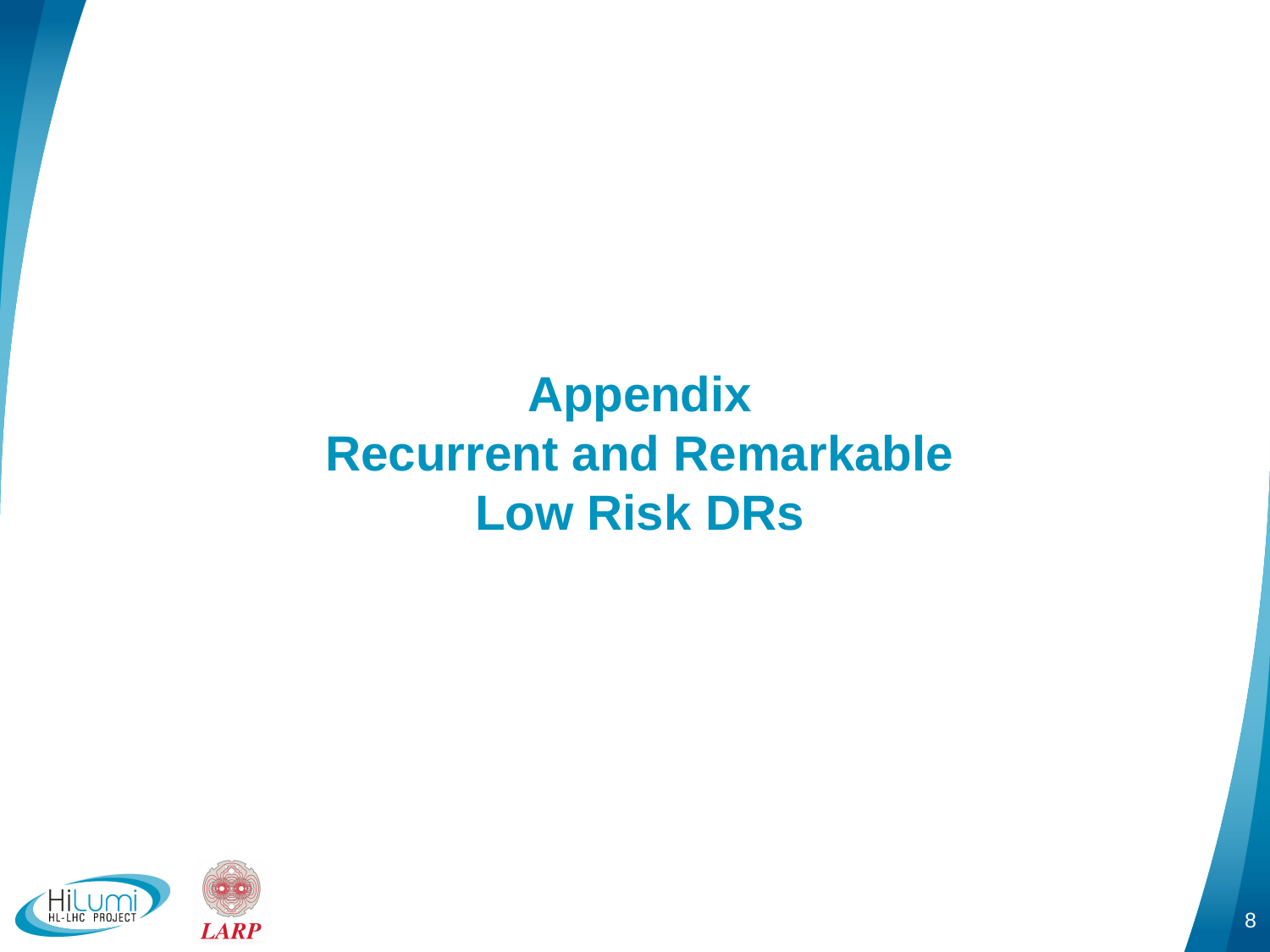

# Appendix Recurrent and Remarkable Low Risk DRs
8